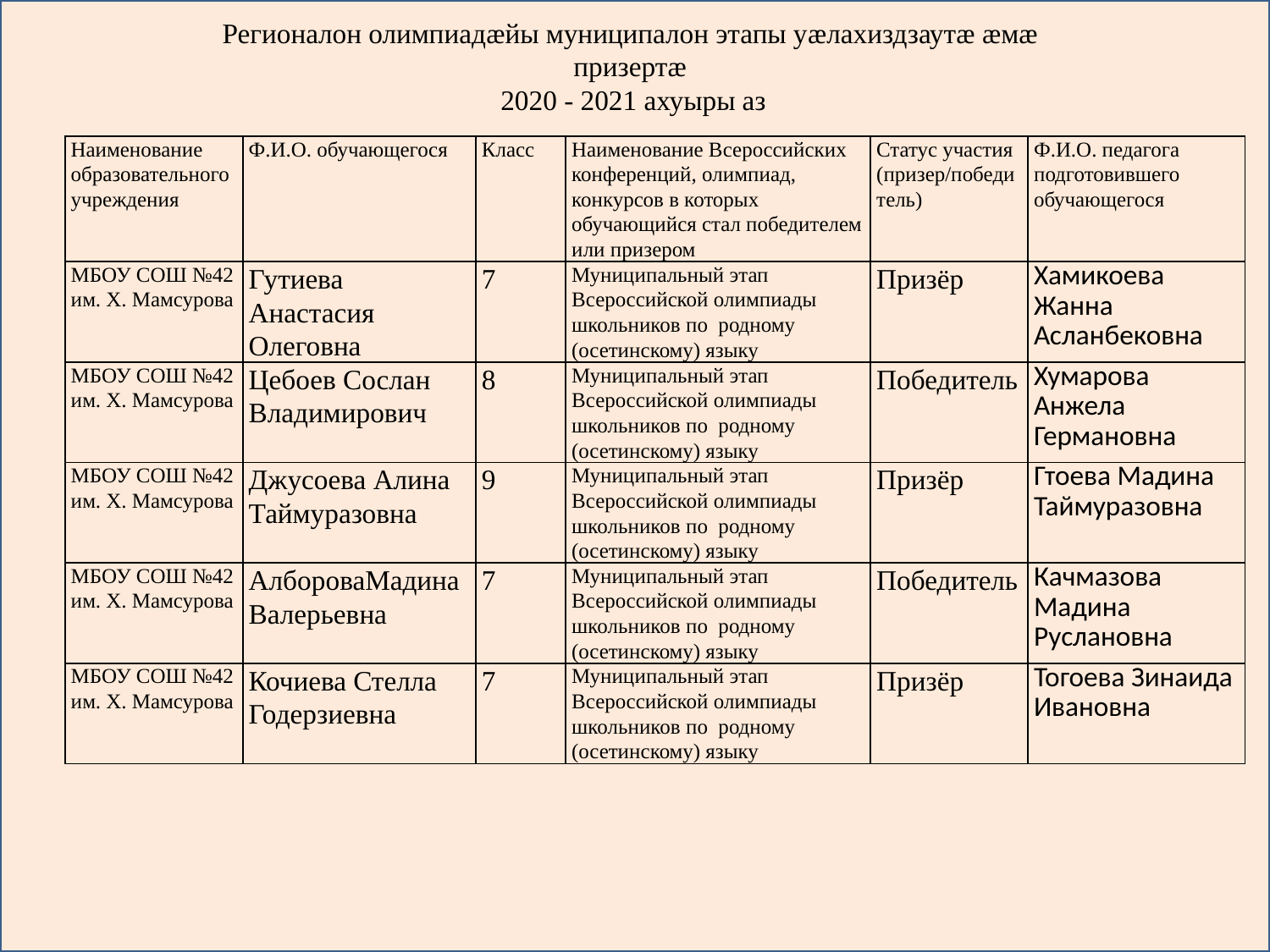

Регионалон олимпиадæйы муниципалон этапы уæлахиздзаутæ æмæ призертæ
 2020 - 2021 ахуыры аз

| Наименование образовательного учреждения | Ф.И.О. обучающегося | Класс | Наименование Всероссийских конференций, олимпиад, конкурсов в которых обучающийся стал победителем или призером | Статус участия (призер/победитель) | Ф.И.О. педагога подготовившего обучающегося |
| --- | --- | --- | --- | --- | --- |
| МБОУ СОШ №42 им. Х. Мамсурова | Гутиева Анастасия Олеговна | 7 | Муниципальный этап Всероссийской олимпиады школьников по родному (осетинскому) языку | Призёр | Хамикоева Жанна Асланбековна |
| МБОУ СОШ №42 им. Х. Мамсурова | Цебоев Сослан Владимирович | 8 | Муниципальный этап Всероссийской олимпиады школьников по родному (осетинскому) языку | Победитель | Хумарова Анжела Германовна |
| МБОУ СОШ №42 им. Х. Мамсурова | Джусоева Алина Таймуразовна | 9 | Муниципальный этап Всероссийской олимпиады школьников по родному (осетинскому) языку | Призёр | Гтоева Мадина Таймуразовна |
| МБОУ СОШ №42 им. Х. Мамсурова | АлбороваМадина Валерьевна | 7 | Муниципальный этап Всероссийской олимпиады школьников по родному (осетинскому) языку | Победитель | Качмазова Мадина Руслановна |
| МБОУ СОШ №42 им. Х. Мамсурова | Кочиева Стелла Годерзиевна | 7 | Муниципальный этап Всероссийской олимпиады школьников по родному (осетинскому) языку | Призёр | Тогоева Зинаида Ивановна |